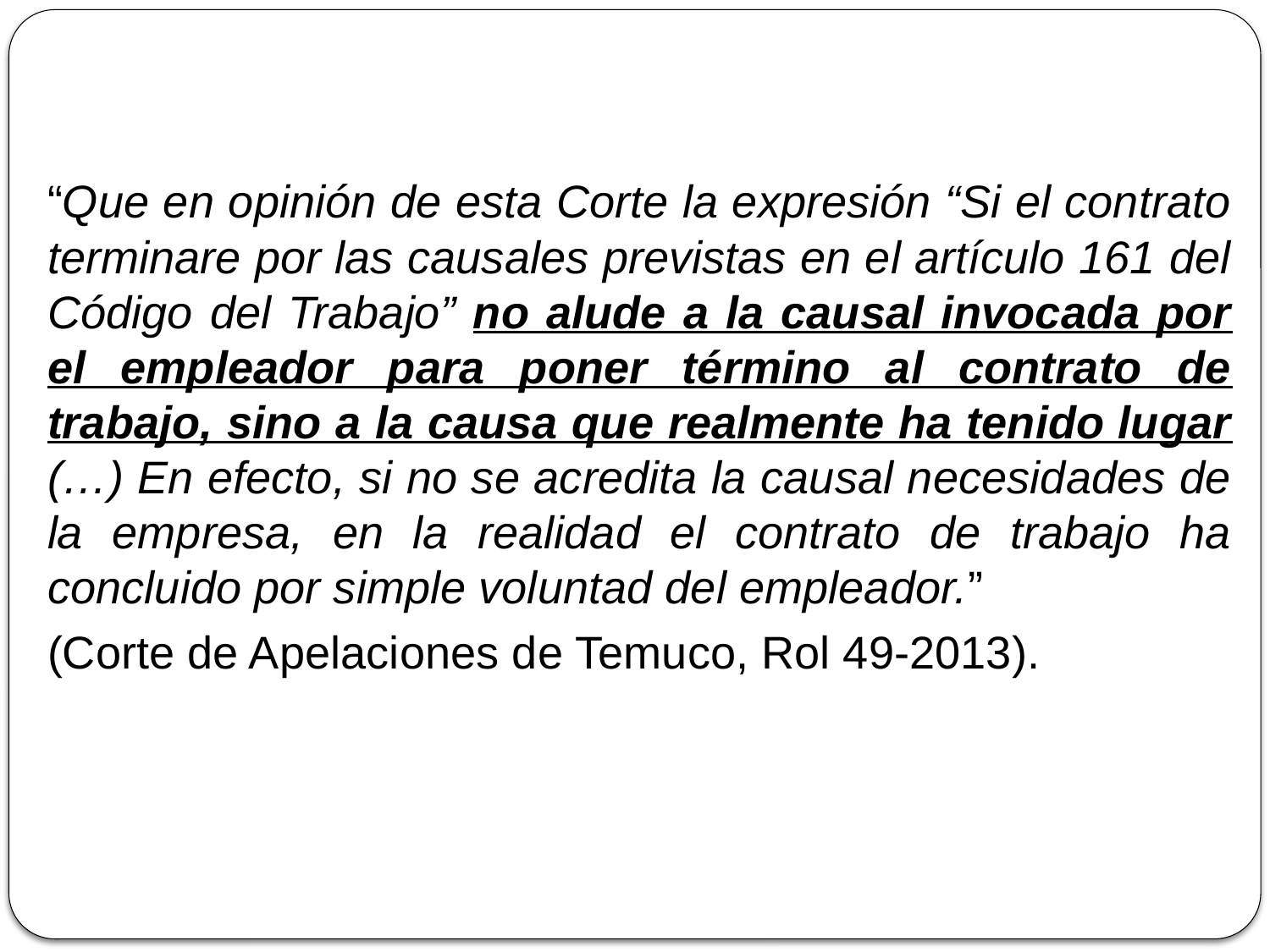

“Que en opinión de esta Corte la expresión “Si el contrato terminare por las causales previstas en el artículo 161 del Código del Trabajo” no alude a la causal invocada por el empleador para poner término al contrato de trabajo, sino a la causa que realmente ha tenido lugar (…) En efecto, si no se acredita la causal necesidades de la empresa, en la realidad el contrato de trabajo ha concluido por simple voluntad del empleador.”
(Corte de Apelaciones de Temuco, Rol 49-2013).